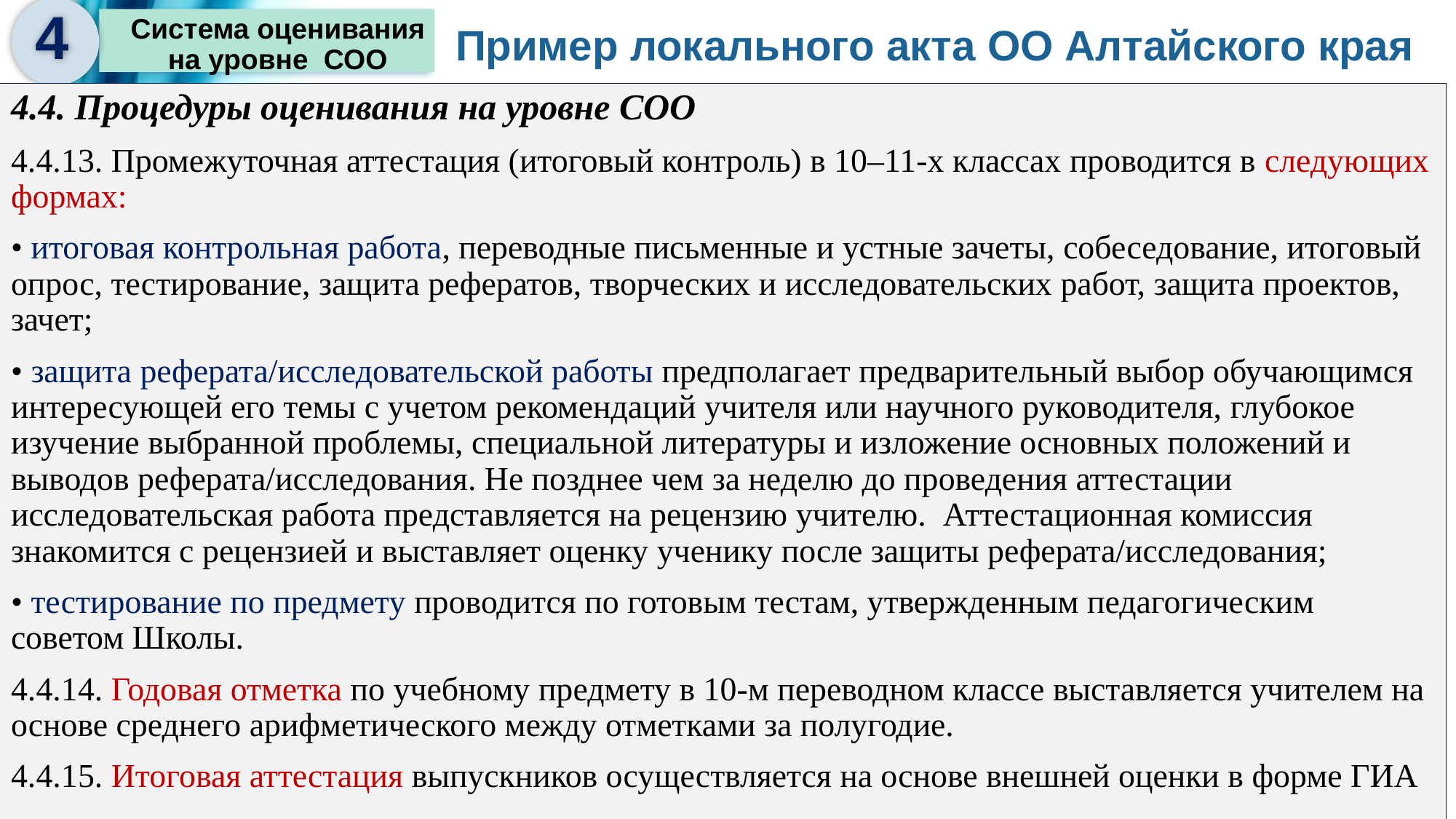

Пример локального акта ОО Алтайского края
4

Система оценивания на уровне  СОО
4.4. Процедуры оценивания на уровне СОО
4.4.13. Промежуточная аттестация (итоговый контроль) в 10–11-х классах проводится в следующих формах:
• итоговая контрольная работа, переводные письменные и устные зачеты, собеседование, итоговый опрос, тестирование, защита рефератов, творческих и исследовательских работ, защита проектов, зачет;
• защита реферата/исследовательской работы предполагает предварительный выбор обучающимся интересующей его темы с учетом рекомендаций учителя или научного руководителя, глубокое изучение выбранной проблемы, специальной литературы и изложение основных положений и выводов реферата/исследования. Не позднее чем за неделю до проведения аттестации исследовательская работа представляется на рецензию учителю.  Аттестационная комиссия знакомится с рецензией и выставляет оценку ученику после защиты реферата/исследования;
• тестирование по предмету проводится по готовым тестам, утвержденным педагогическим советом Школы.
4.4.14. Годовая отметка по учебному предмету в 10-м переводном классе выставляется учителем на основе среднего арифметического между отметками за полугодие.
4.4.15. Итоговая аттестация выпускников осуществляется на основе внешней оценки в форме ГИА